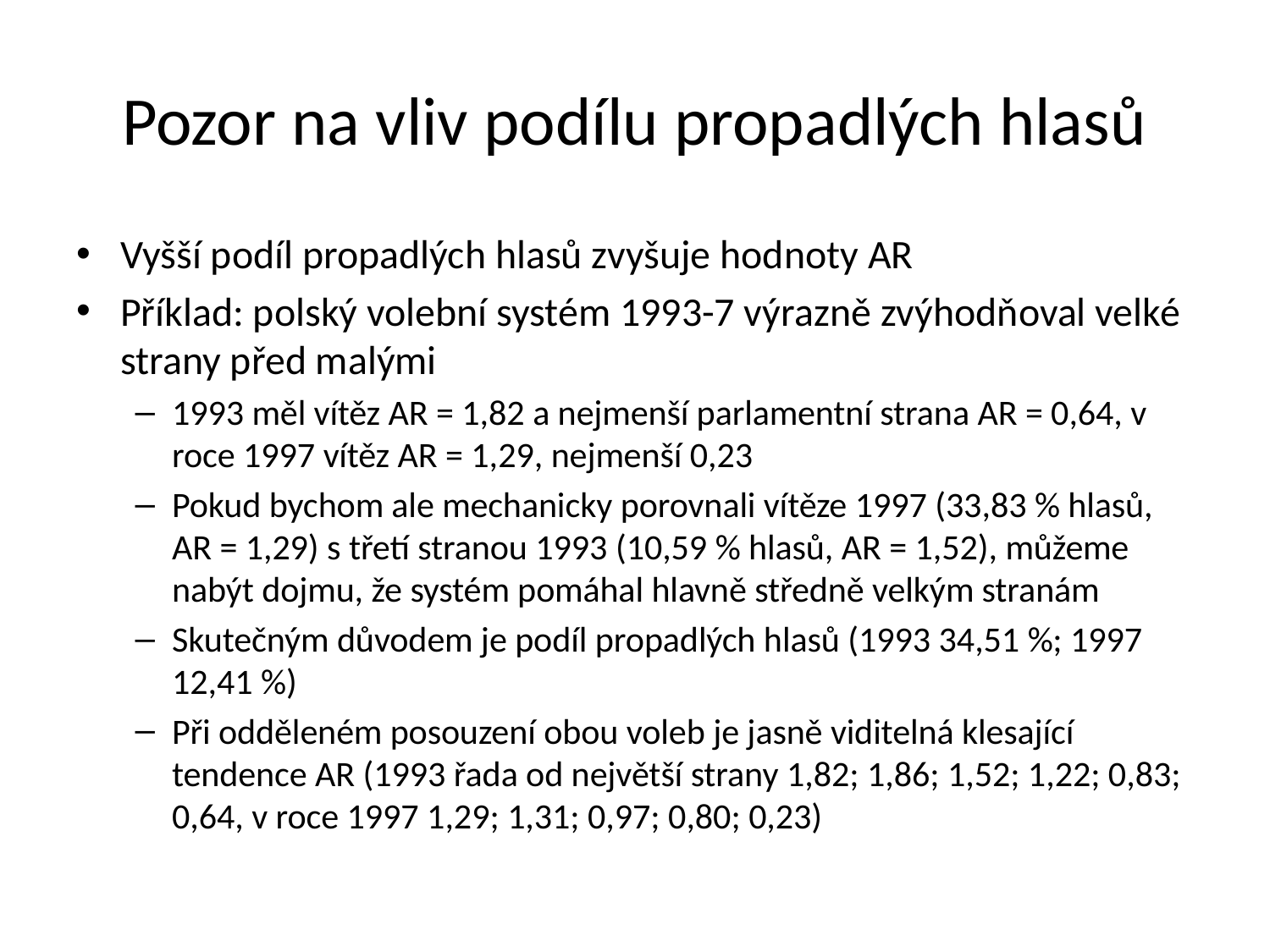

# Pozor na vliv podílu propadlých hlasů
Vyšší podíl propadlých hlasů zvyšuje hodnoty AR
Příklad: polský volební systém 1993-7 výrazně zvýhodňoval velké strany před malými
1993 měl vítěz AR = 1,82 a nejmenší parlamentní strana AR = 0,64, v roce 1997 vítěz AR = 1,29, nejmenší 0,23
Pokud bychom ale mechanicky porovnali vítěze 1997 (33,83 % hlasů, AR = 1,29) s třetí stranou 1993 (10,59 % hlasů, AR = 1,52), můžeme nabýt dojmu, že systém pomáhal hlavně středně velkým stranám
Skutečným důvodem je podíl propadlých hlasů (1993 34,51 %; 1997 12,41 %)
Při odděleném posouzení obou voleb je jasně viditelná klesající tendence AR (1993 řada od největší strany 1,82; 1,86; 1,52; 1,22; 0,83; 0,64, v roce 1997 1,29; 1,31; 0,97; 0,80; 0,23)